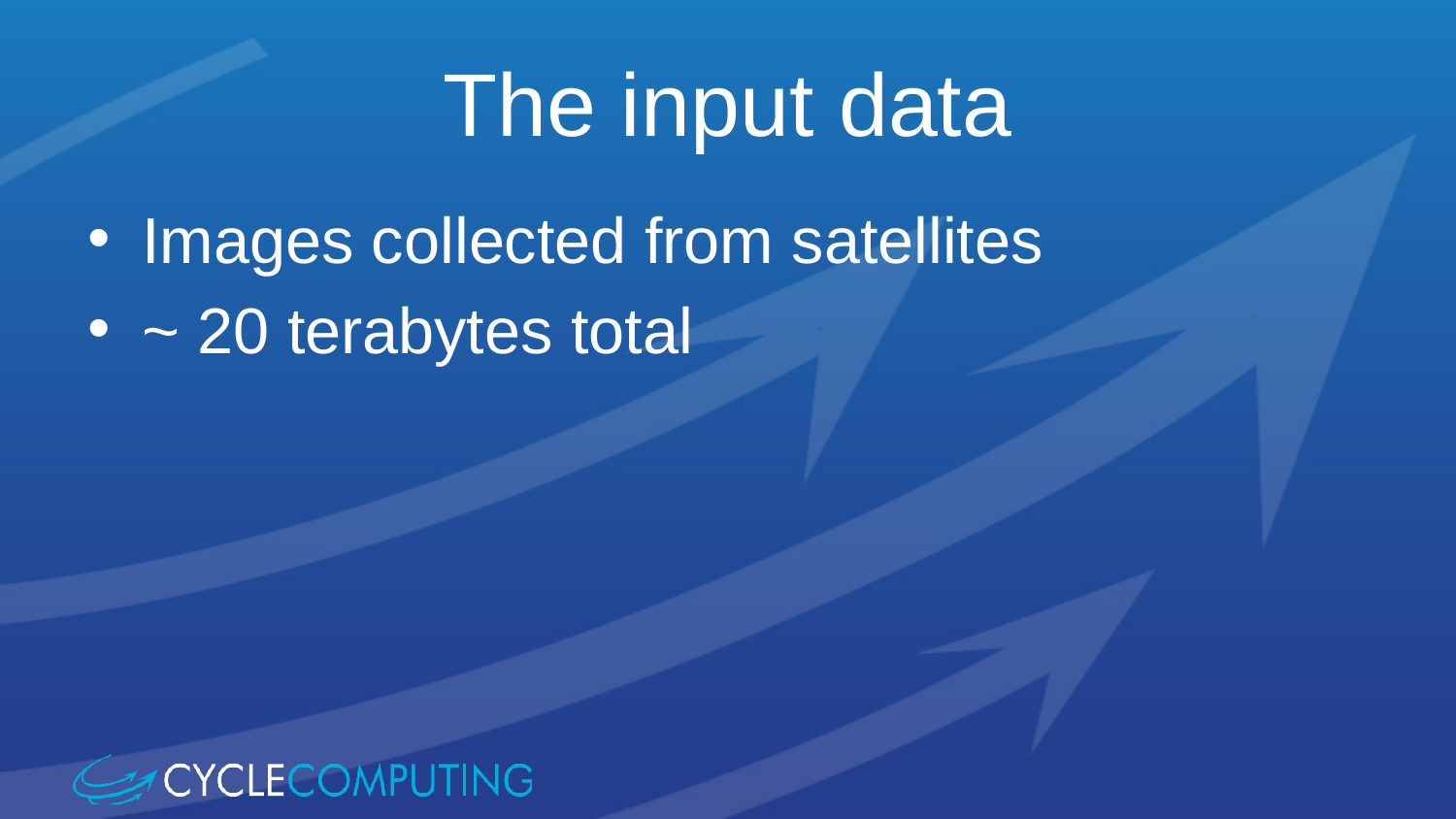

# The input data
Images collected from satellites
~ 20 terabytes total